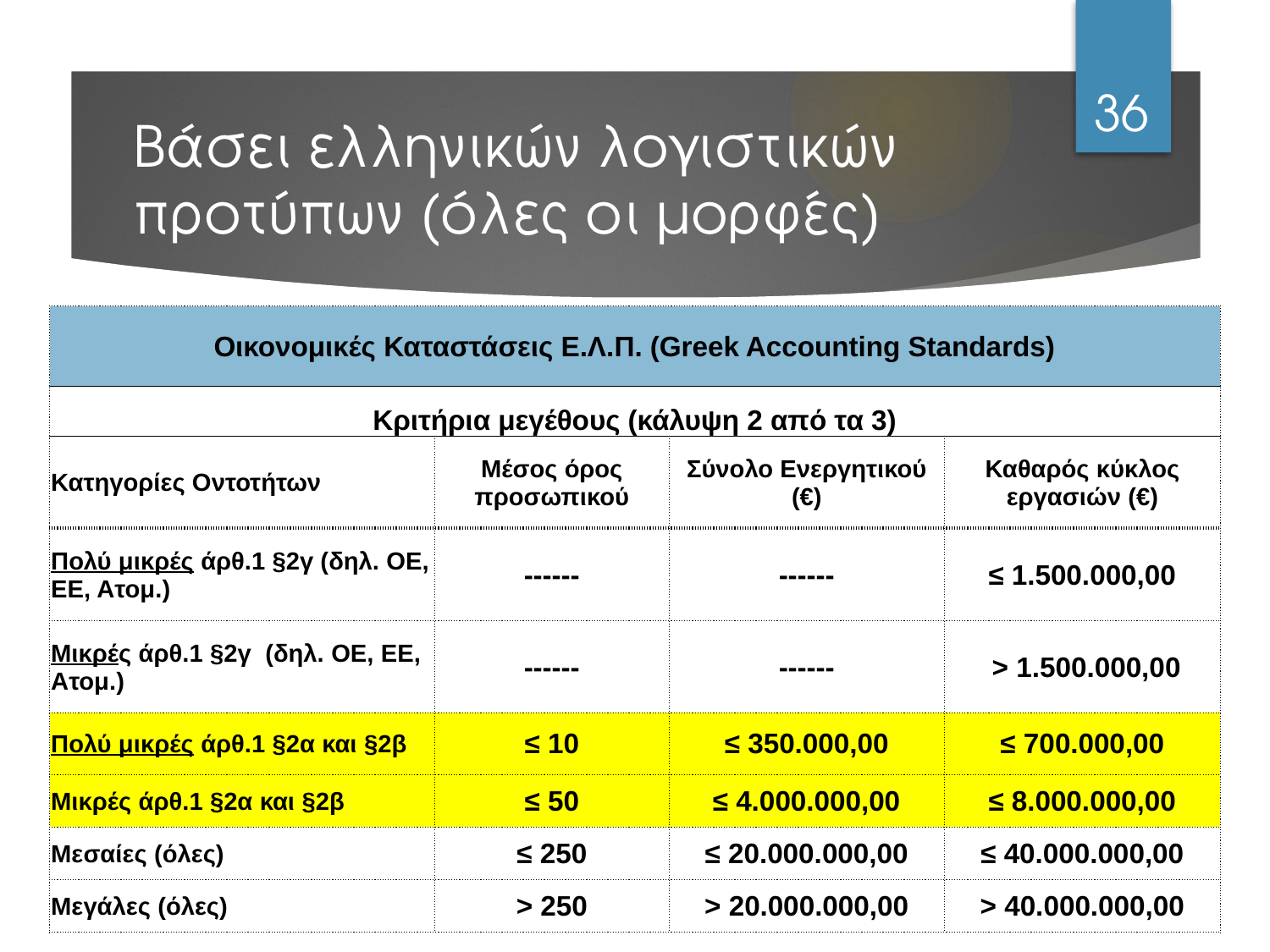

36
# Βάσει ελληνικών λογιστικών προτύπων (όλες οι μορφές)
| Οικονομικές Καταστάσεις Ε.Λ.Π. (Greek Accounting Standards) |  |  |  |
| --- | --- | --- | --- |
| Κριτήρια μεγέθους (κάλυψη 2 από τα 3) |  |  |  |
| Κατηγορίες Οντοτήτων | Μέσος όρος προσωπικού | Σύνολο Ενεργητικού (€) | Καθαρός κύκλος εργασιών (€) |
| Πολύ μικρές άρθ.1 §2γ (δηλ. ΟΕ, ΕΕ, Ατομ.) | ------ | ------ | ≤ 1.500.000,00 |
| Mικρές άρθ.1 §2γ (δηλ. ΟΕ, ΕΕ, Ατομ.) | ------ | ------ | ˃ 1.500.000,00 |
| Πολύ μικρές άρθ.1 §2α και §2β | ≤ 10 | ≤ 350.000,00 | ≤ 700.000,00 |
| Μικρές άρθ.1 §2α και §2β | ≤ 50 | ≤ 4.000.000,00 | ≤ 8.000.000,00 |
| Μεσαίες (όλες) | ≤ 250 | ≤ 20.000.000,00 | ≤ 40.000.000,00 |
| Μεγάλες (όλες) | > 250 | > 20.000.000,00 | > 40.000.000,00 |